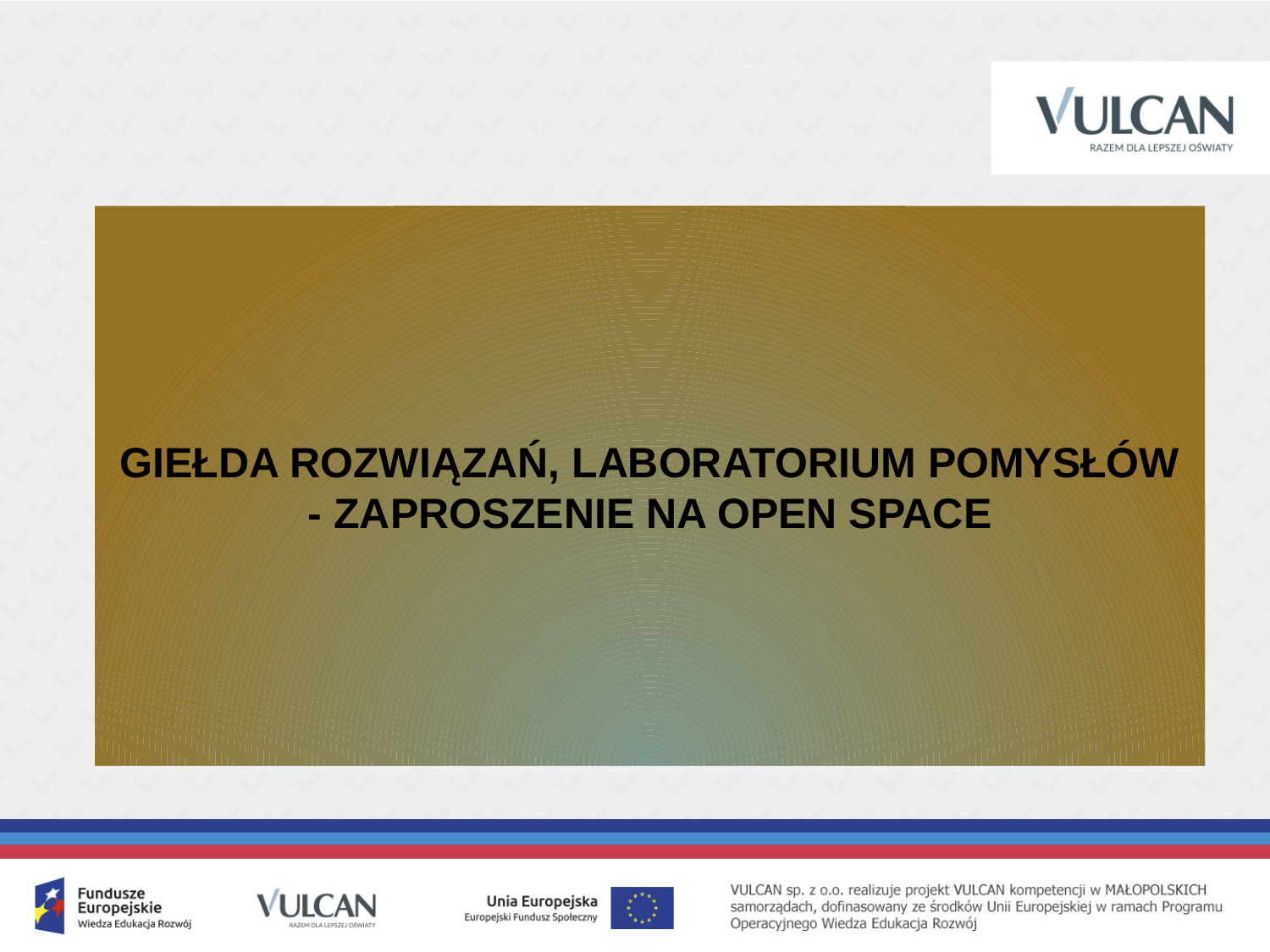

GIEŁDA ROZWIĄZAŃ, LABORATORIUM POMYSŁÓW
- ZAPROSZENIE NA OPEN SPACE